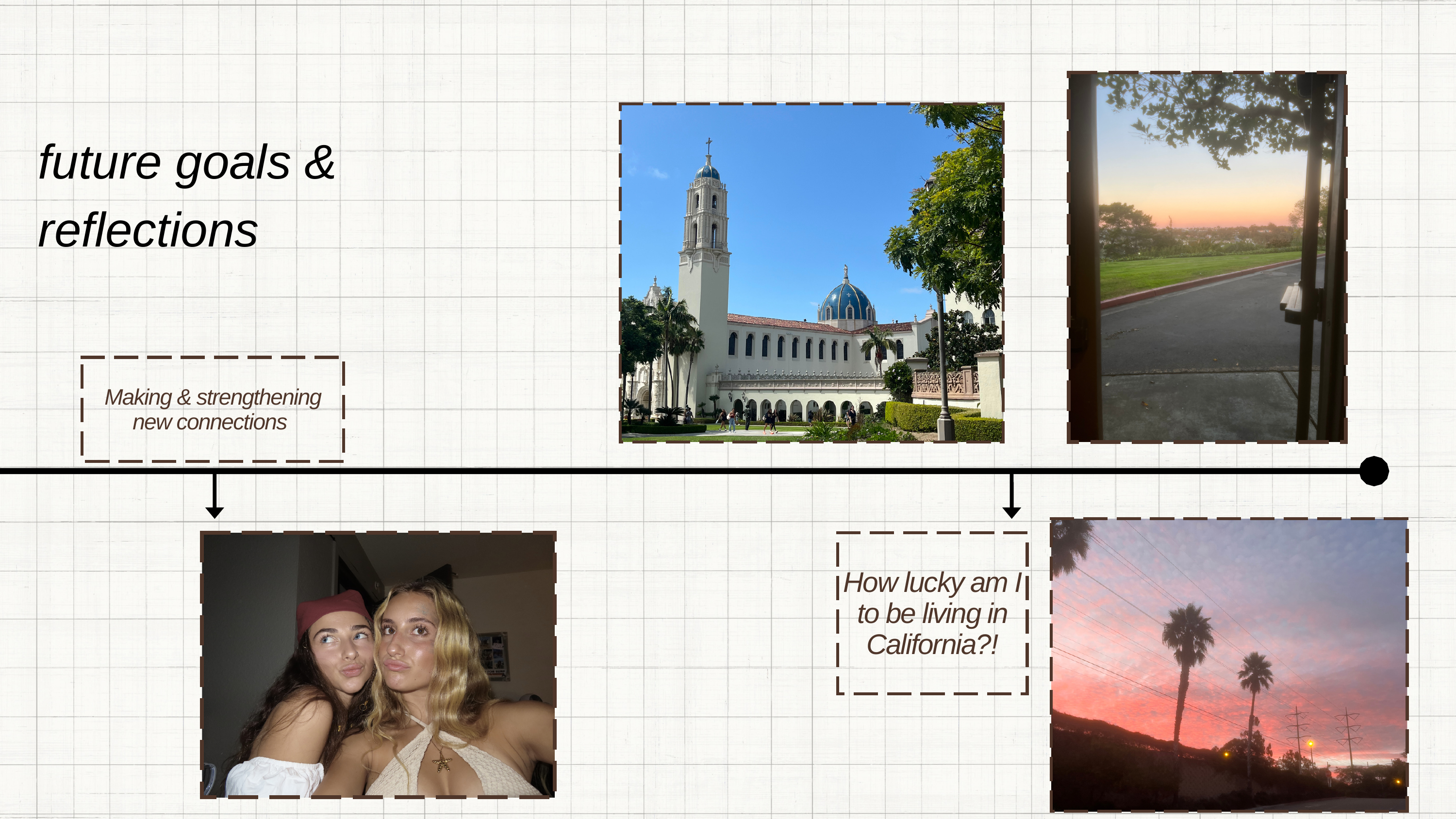

future goals & reflections

Making & strengthening new connections

How lucky am I to be living in California?!